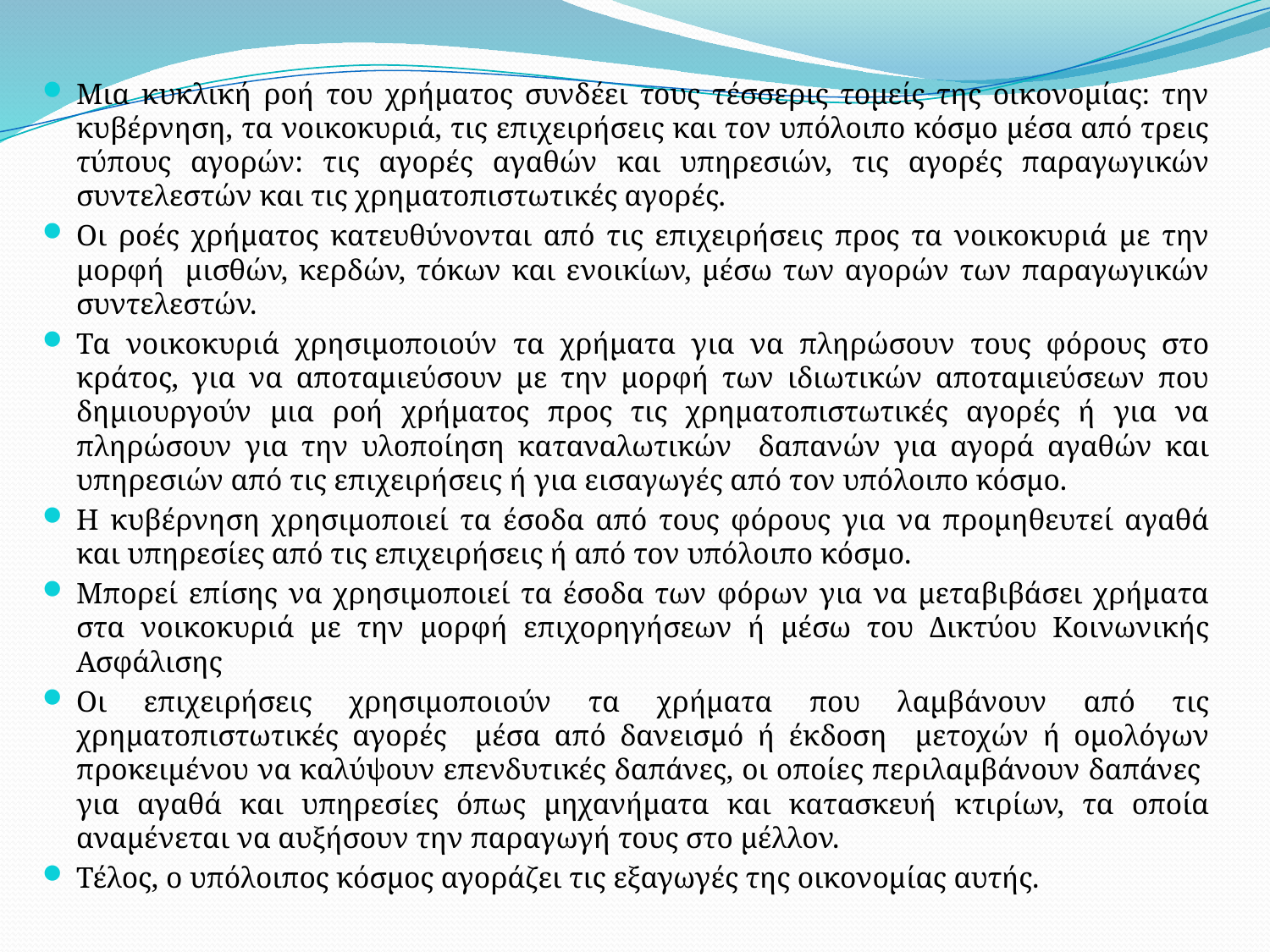

Μια κυκλική ροή του χρήματος συνδέει τους τέσσερις τομείς της οικονομίας: την κυβέρνηση, τα νοικοκυριά, τις επιχειρήσεις και τον υπόλοιπο κόσμο μέσα από τρεις τύπους αγορών: τις αγορές αγαθών και υπηρεσιών, τις αγορές παραγωγικών συντελεστών και τις χρηματοπιστωτικές αγορές.
Οι ροές χρήματος κατευθύνονται από τις επιχειρήσεις προς τα νοικοκυριά με την μορφή  μισθών, κερδών, τόκων και ενοικίων, μέσω των αγορών των παραγωγικών συντελεστών.
Τα νοικοκυριά χρησιμοποιούν τα χρήματα για να πληρώσουν τους φόρους στο κράτος, για να αποταμιεύσουν με την μορφή των ιδιωτικών αποταμιεύσεων που δημιουργούν μια ροή χρήματος προς τις χρηματοπιστωτικές αγορές ή για να πληρώσουν για την υλοποίηση καταναλωτικών  δαπανών για αγορά αγαθών και υπηρεσιών από τις επιχειρήσεις ή για εισαγωγές από τον υπόλοιπο κόσμο.
Η κυβέρνηση χρησιμοποιεί τα έσοδα από τους φόρους για να προμηθευτεί αγαθά και υπηρεσίες από τις επιχειρήσεις ή από τον υπόλοιπο κόσμο.
Μπορεί επίσης να χρησιμοποιεί τα έσοδα των φόρων για να μεταβιβάσει χρήματα στα νοικοκυριά με την μορφή επιχορηγήσεων ή μέσω του Δικτύου Κοινωνικής Ασφάλισης
Οι επιχειρήσεις χρησιμοποιούν τα χρήματα που λαμβάνουν από τις χρηματοπιστωτικές αγορές  μέσα από δανεισμό ή έκδοση  μετοχών ή ομολόγων προκειμένου να καλύψουν επενδυτικές δαπάνες, οι οποίες περιλαμβάνουν δαπάνες  για αγαθά και υπηρεσίες όπως μηχανήματα και κατασκευή κτιρίων, τα οποία αναμένεται να αυξήσουν την παραγωγή τους στο μέλλον.
Τέλος, ο υπόλοιπος κόσμος αγοράζει τις εξαγωγές της οικονομίας αυτής.